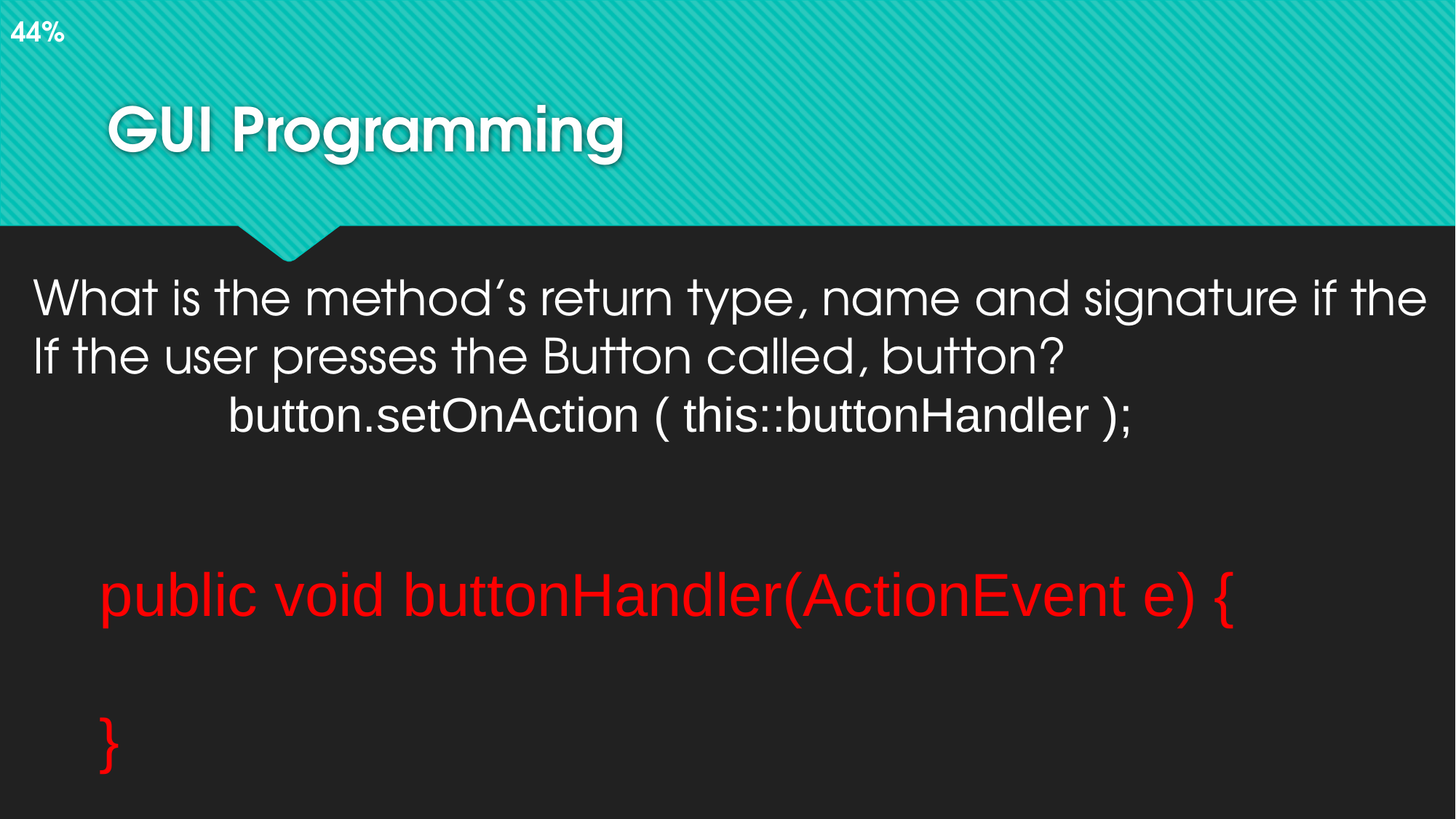

44%

# GUI Programming
What is the method’s return type, name and signature if the
If the user presses the Button called, button?

         button.setOnAction ( this::buttonHandler );
public void buttonHandler(ActionEvent e) {

}